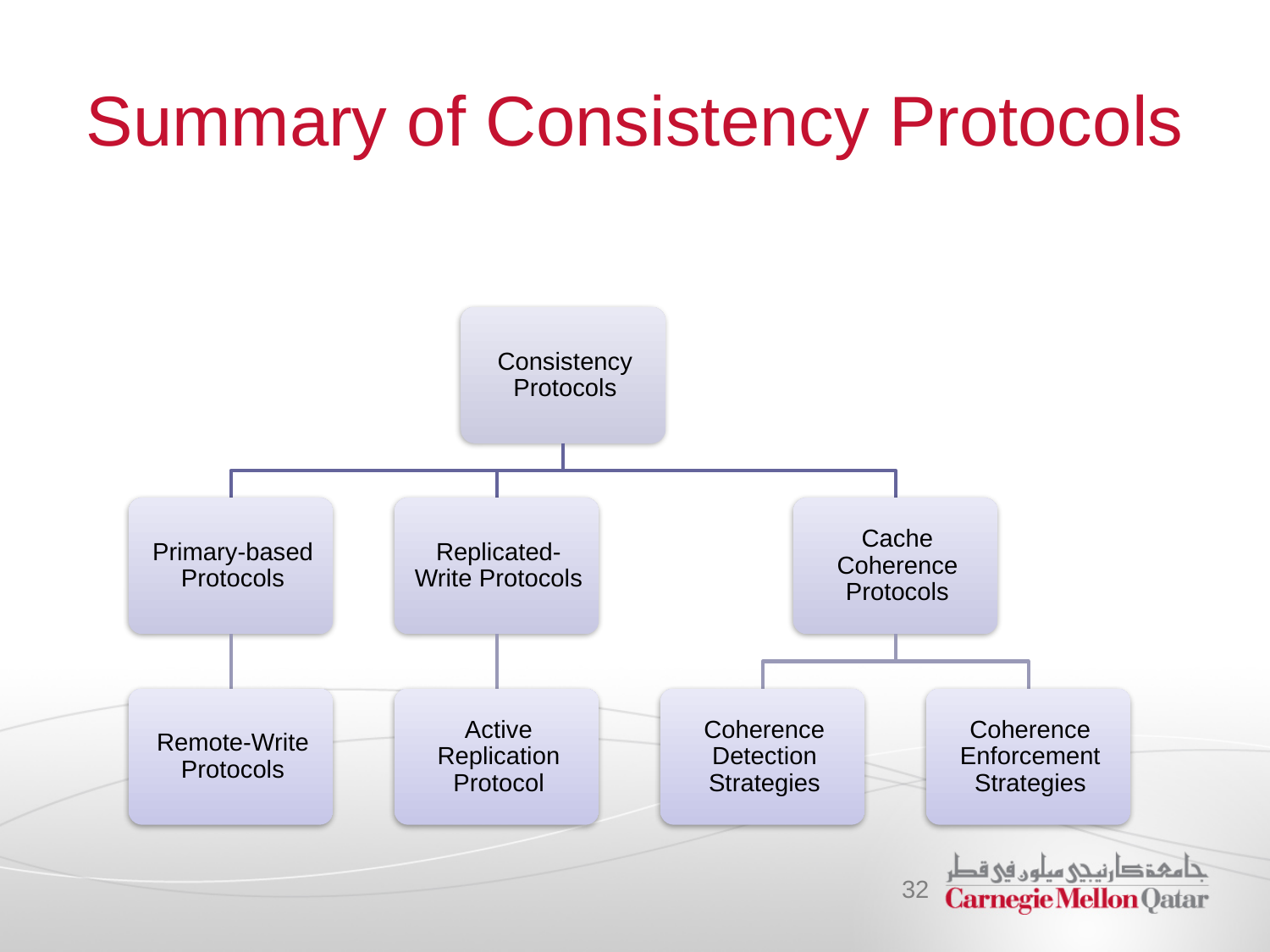

# Summary of Consistency Protocols

Consistency Protocols
Primary-based Protocols
Remote-Write Protocols
Replicated-Write Protocols
Active Replication Protocol
Cache Coherence Protocols
Coherence Detection Strategies
Coherence Enforcement Strategies
32